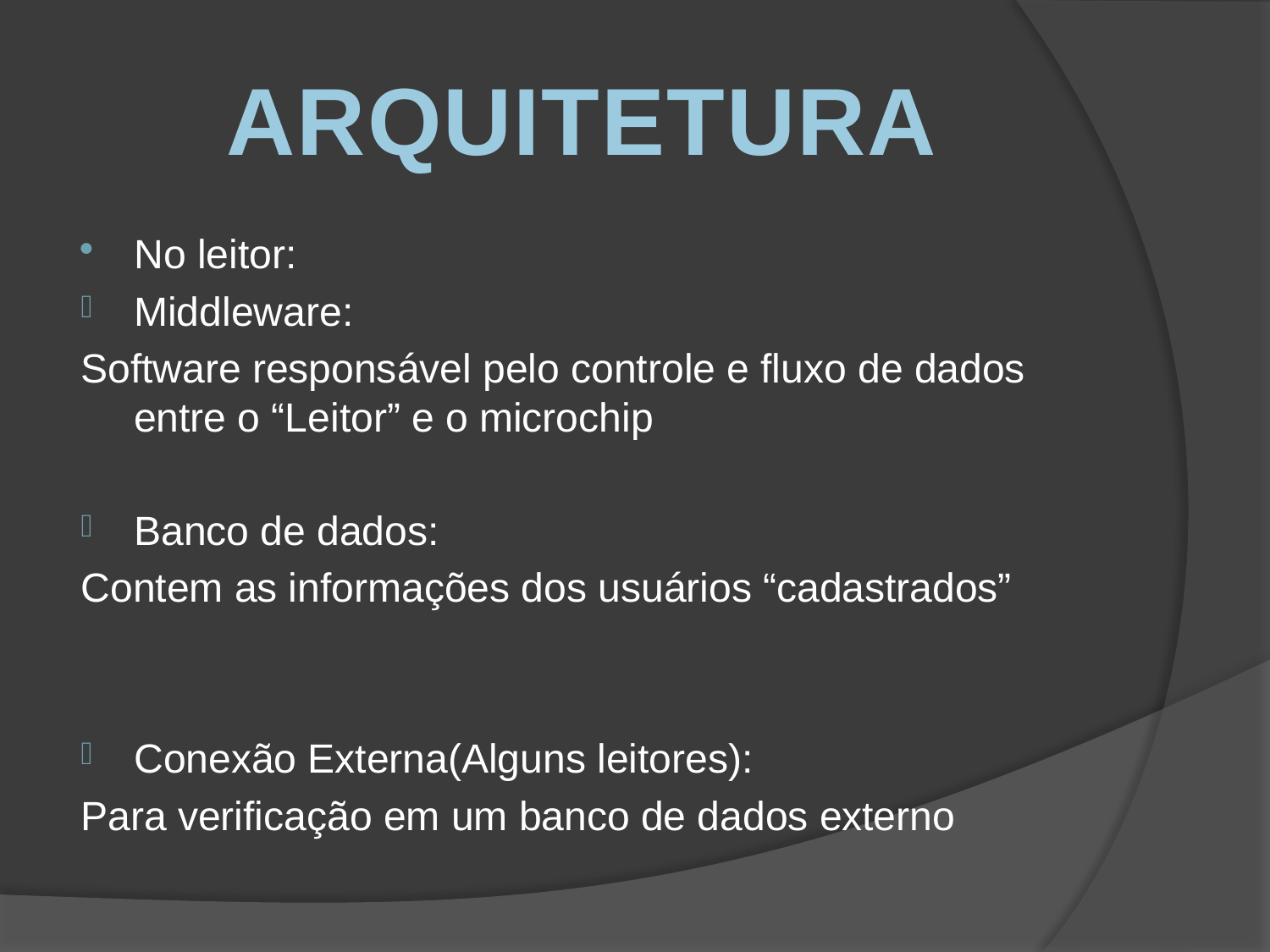

# ARQUITETURA
No leitor:
Middleware:
Software responsável pelo controle e fluxo de dados entre o “Leitor” e o microchip

Banco de dados:
Contem as informações dos usuários “cadastrados”

Conexão Externa(Alguns leitores):
Para verificação em um banco de dados externo